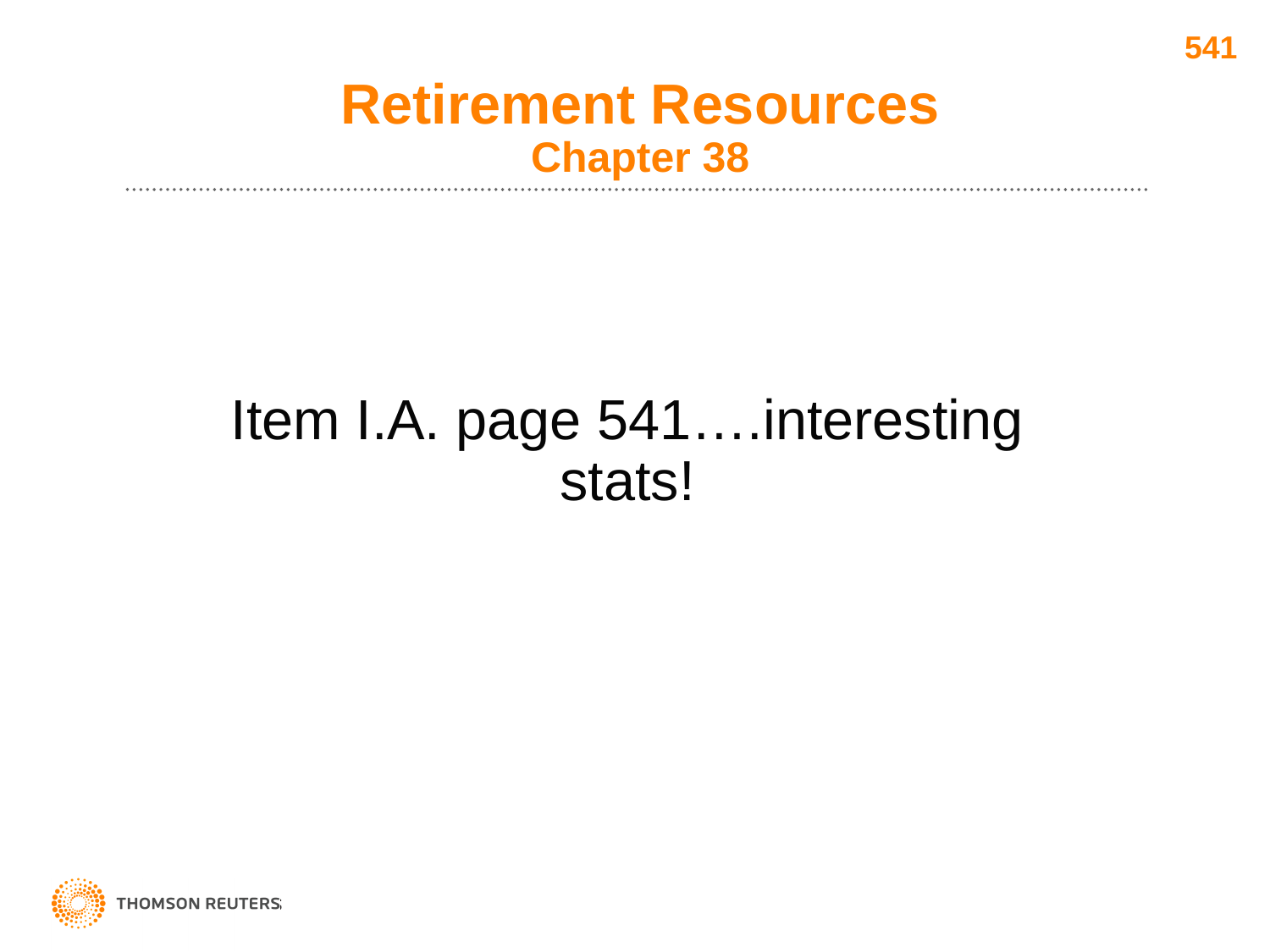

541
# Retirement Resources Chapter 38
Item I.A. page 541….interesting stats!